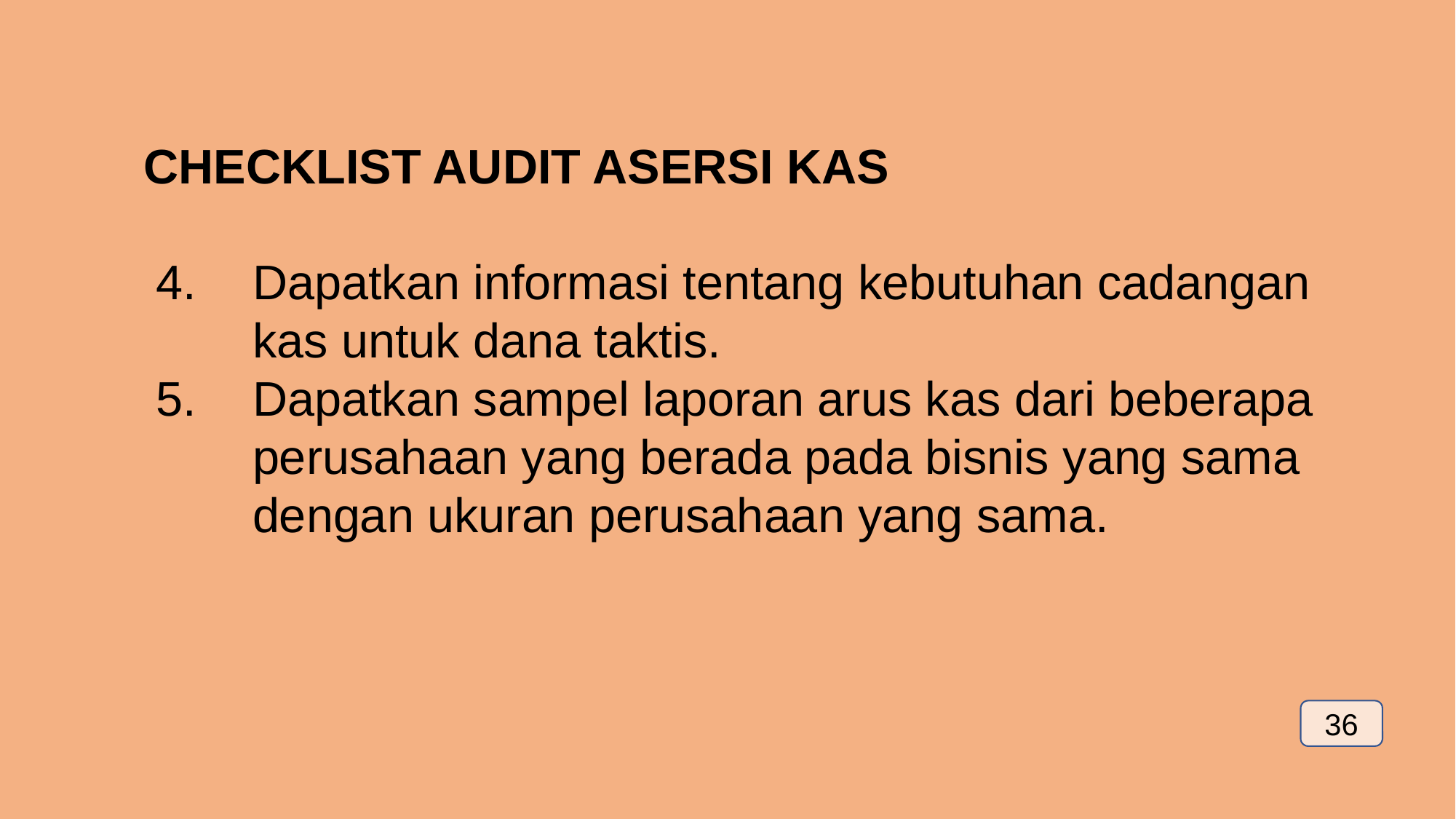

CHECKLIST AUDIT ASERSI KAS
Dapatkan informasi tentang kebutuhan cadangan kas untuk dana taktis.
Dapatkan sampel laporan arus kas dari beberapa perusahaan yang berada pada bisnis yang sama dengan ukuran perusahaan yang sama.